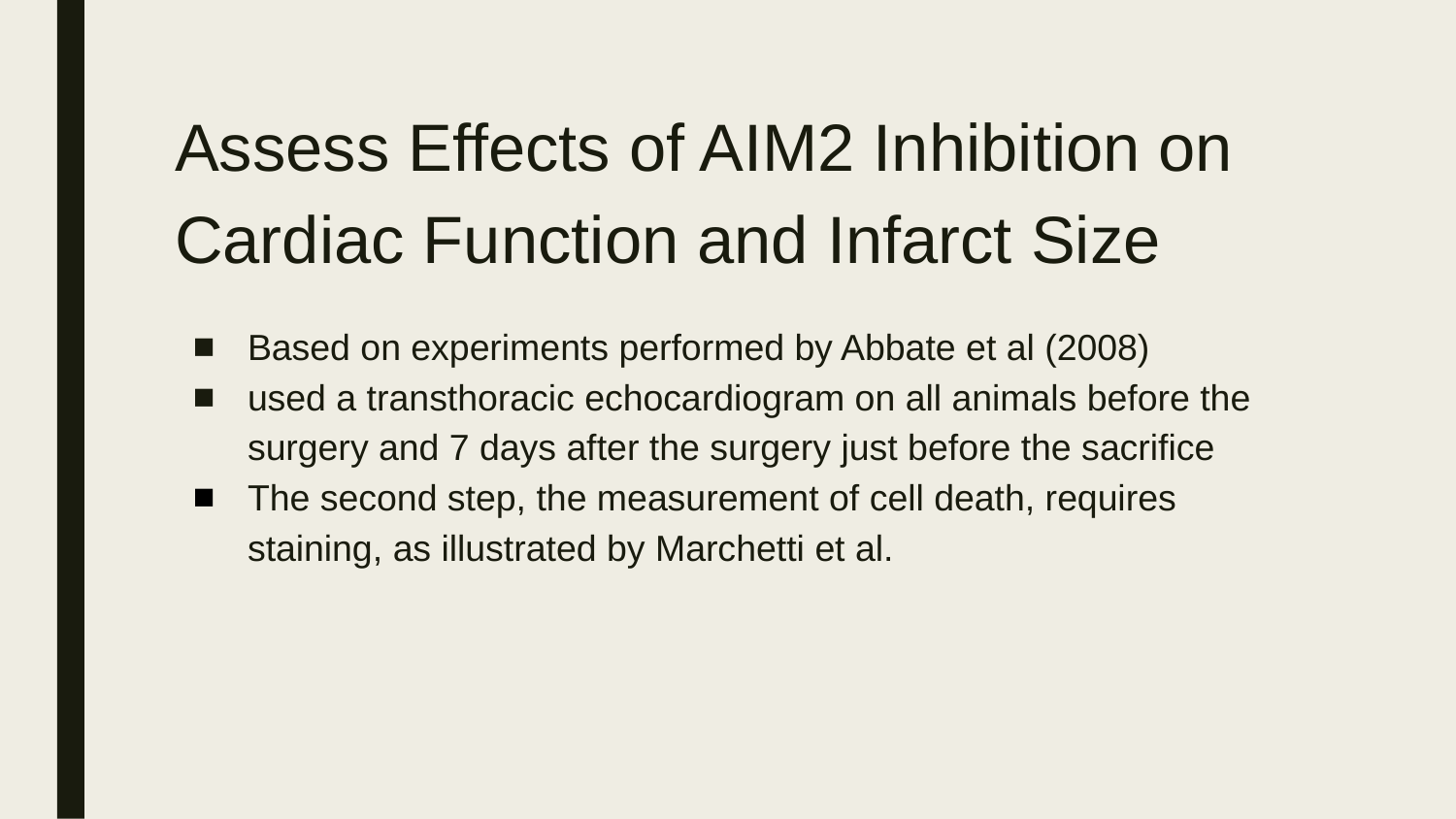

# Assess Effects of AIM2 Inhibition on Cardiac Function and Infarct Size

Based on experiments performed by Abbate et al (2008)
used a transthoracic echocardiogram on all animals before the surgery and 7 days after the surgery just before the sacrifice
The second step, the measurement of cell death, requires staining, as illustrated by Marchetti et al.